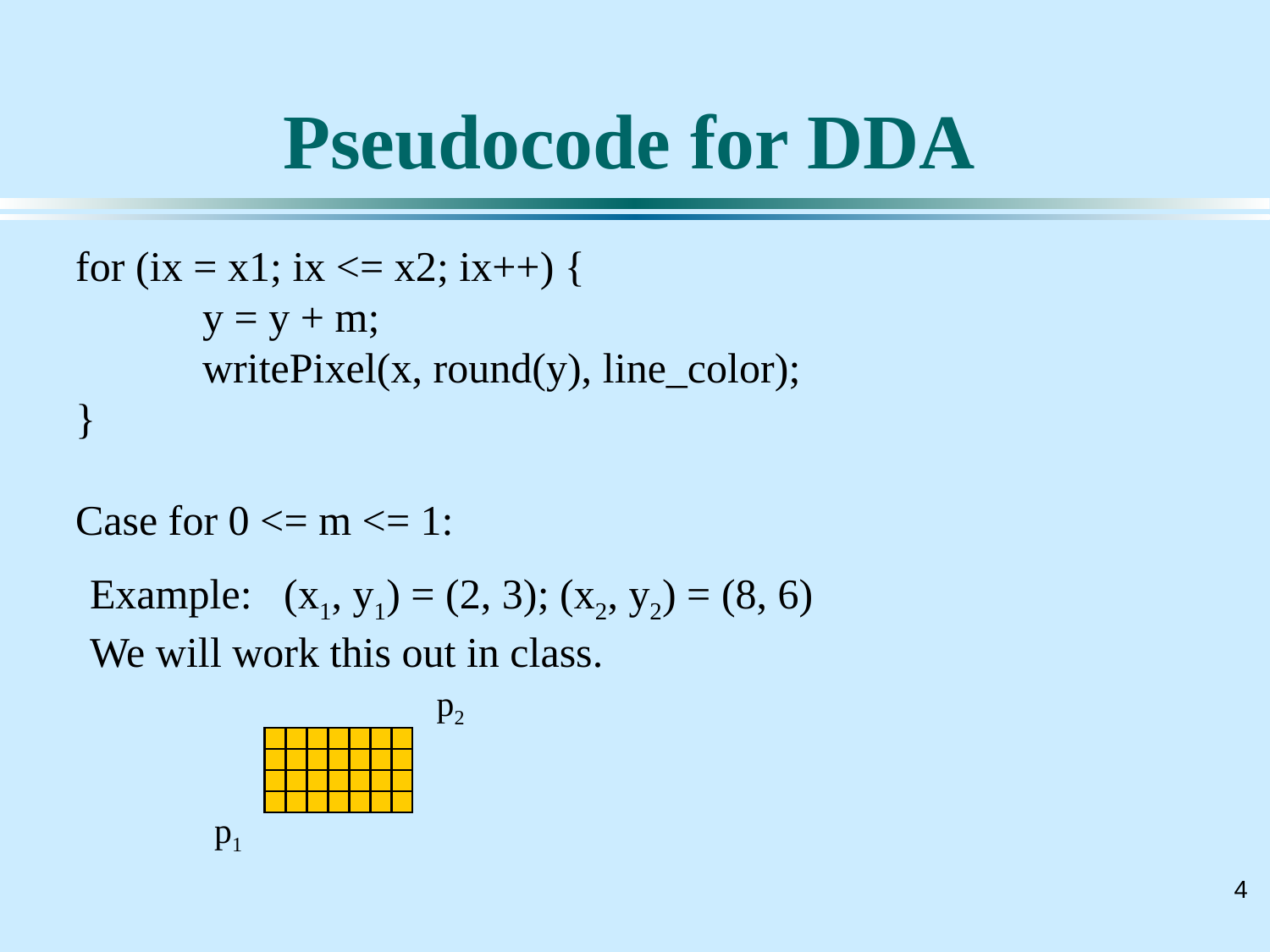

# Pseudocode for DDA
for (ix = x1; ix <= x2; ix++) {
	y = y + m;
	writePixel(x, round(y), line_color);
}

Case for 0 <= m <= 1:
Example:   (x1, y1) = (2, 3); (x2, y2) = (8, 6)
We will work this out in class.
p2

p1